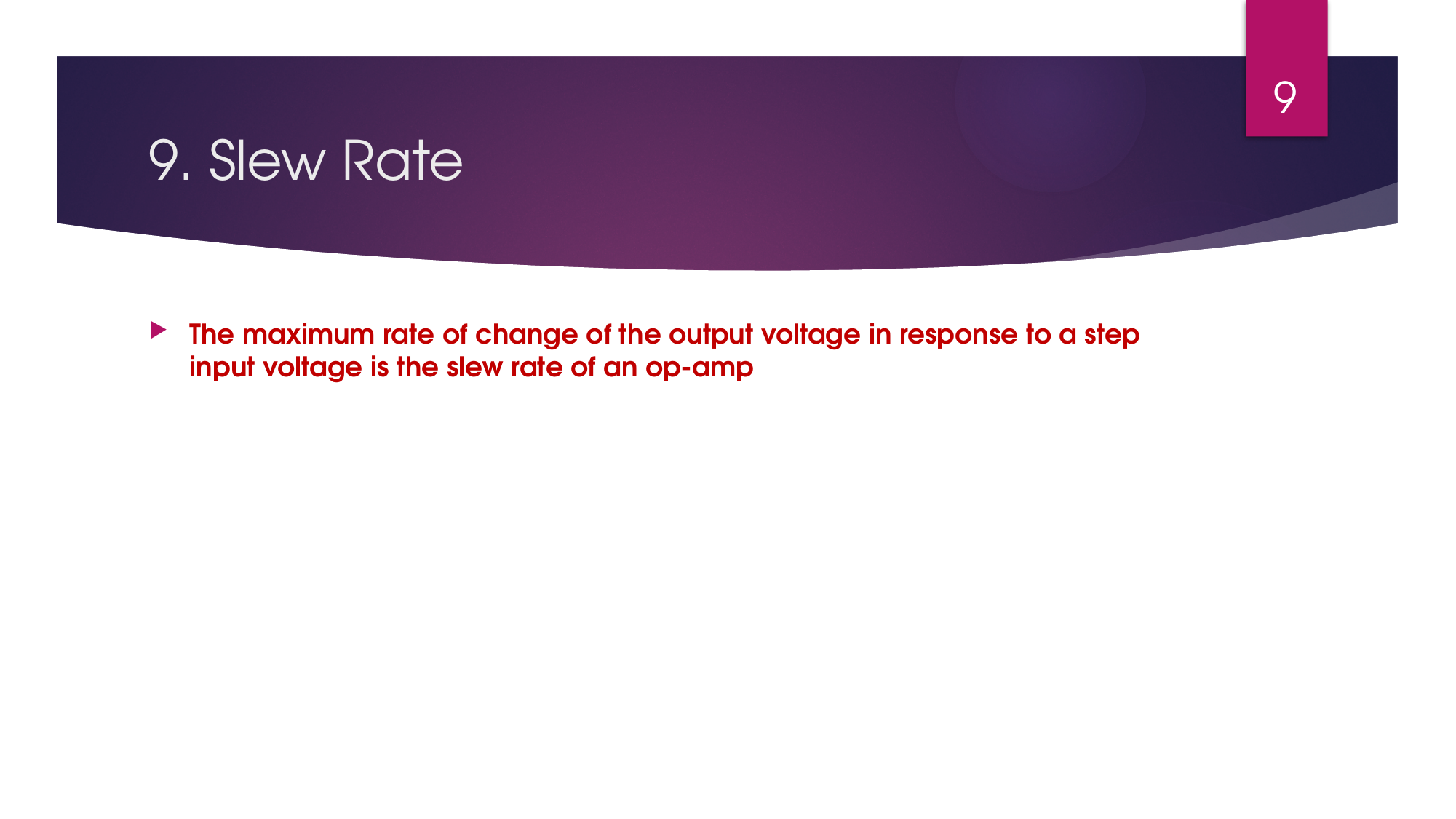

9
# 9. Slew Rate
The maximum rate of change of the output voltage in response to a step input voltage is the slew rate of an op-amp